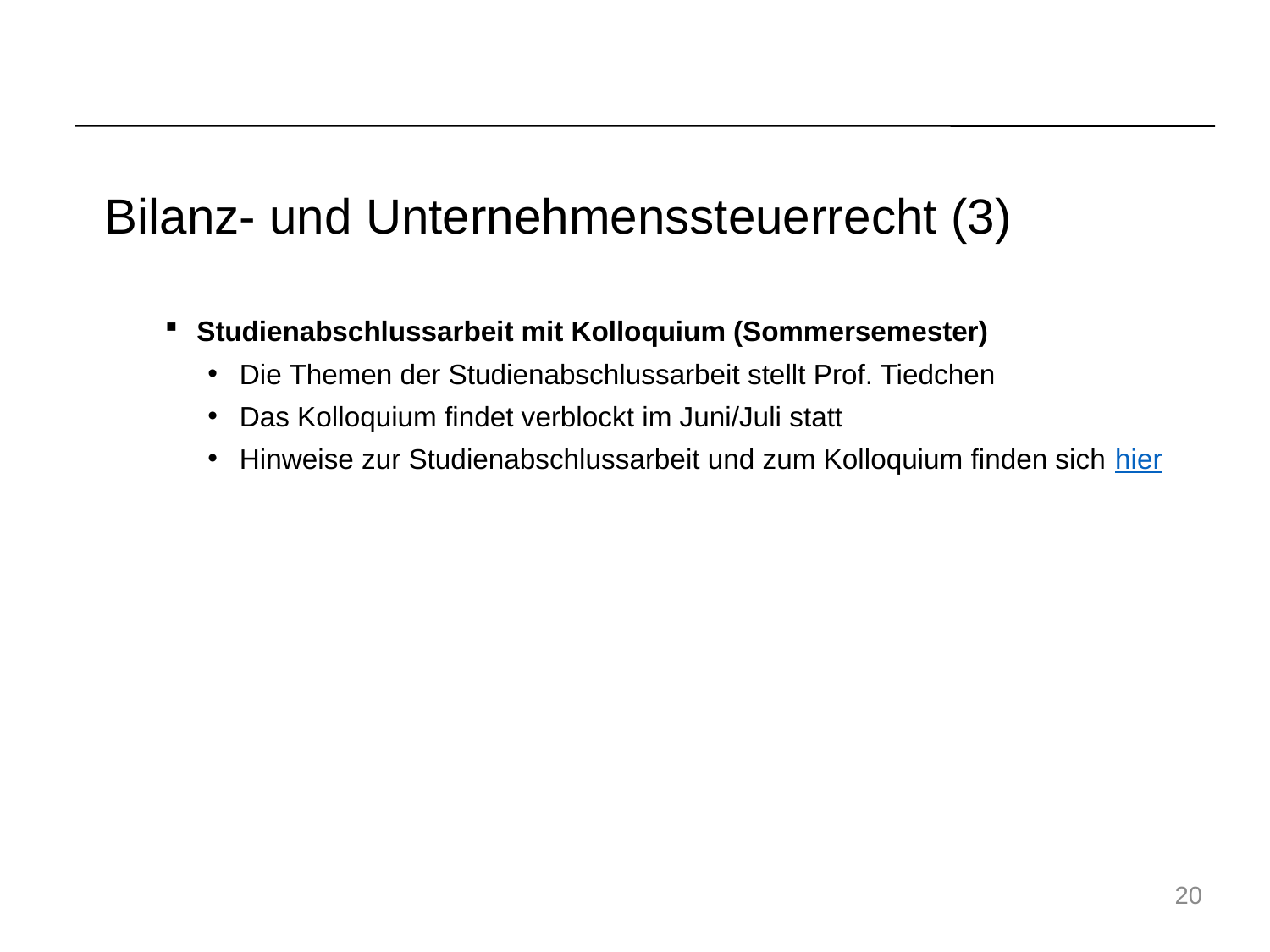

# Bilanz- und Unternehmenssteuerrecht (3)

Studienabschlussarbeit mit Kolloquium (Sommersemester)
Die Themen der Studienabschlussarbeit stellt Prof. Tiedchen
Das Kolloquium findet verblockt im Juni/Juli statt
Hinweise zur Studienabschlussarbeit und zum Kolloquium finden sich hier

20